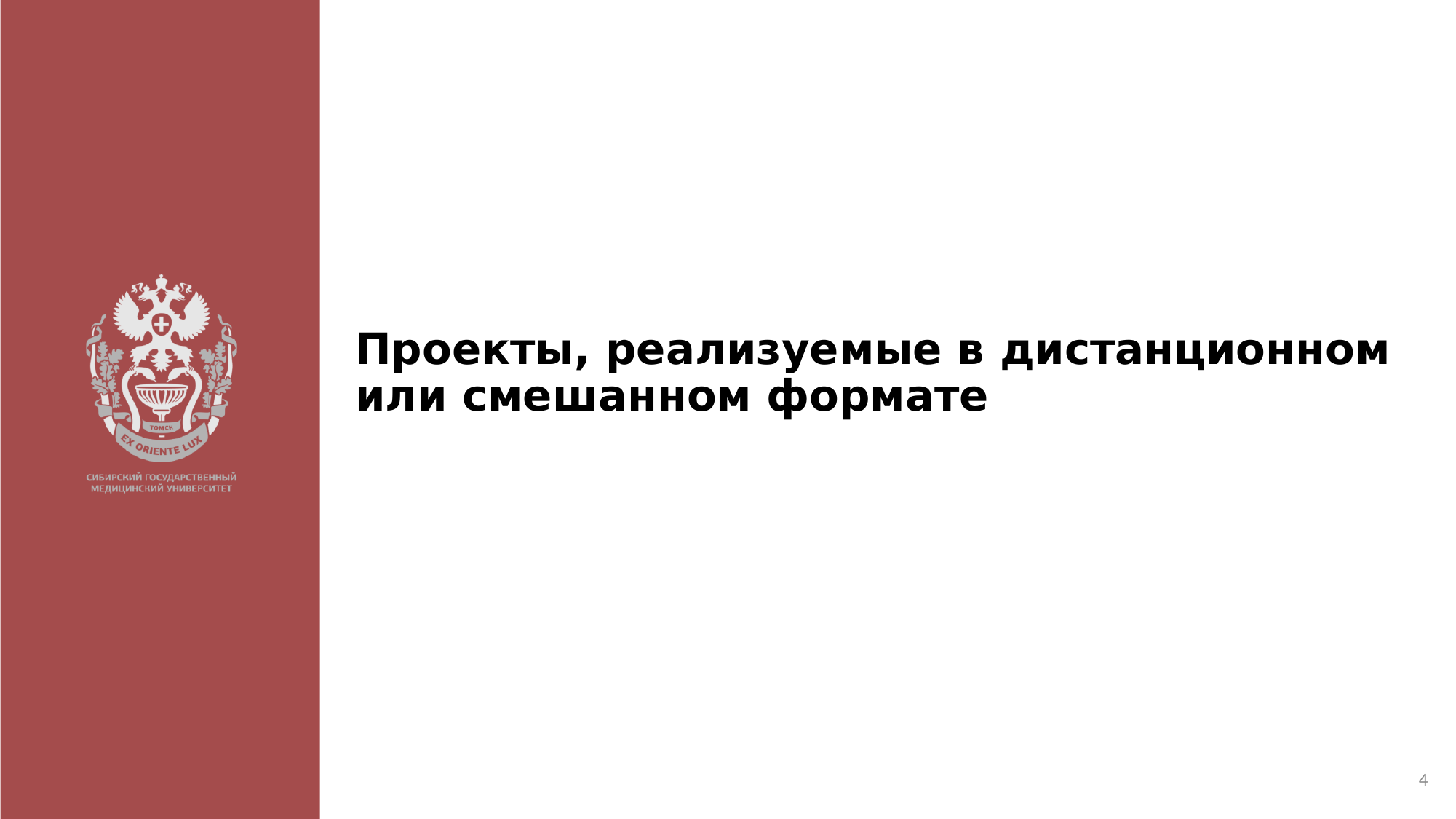

# Проекты, реализуемые в дистанционном или смешанном формате
4